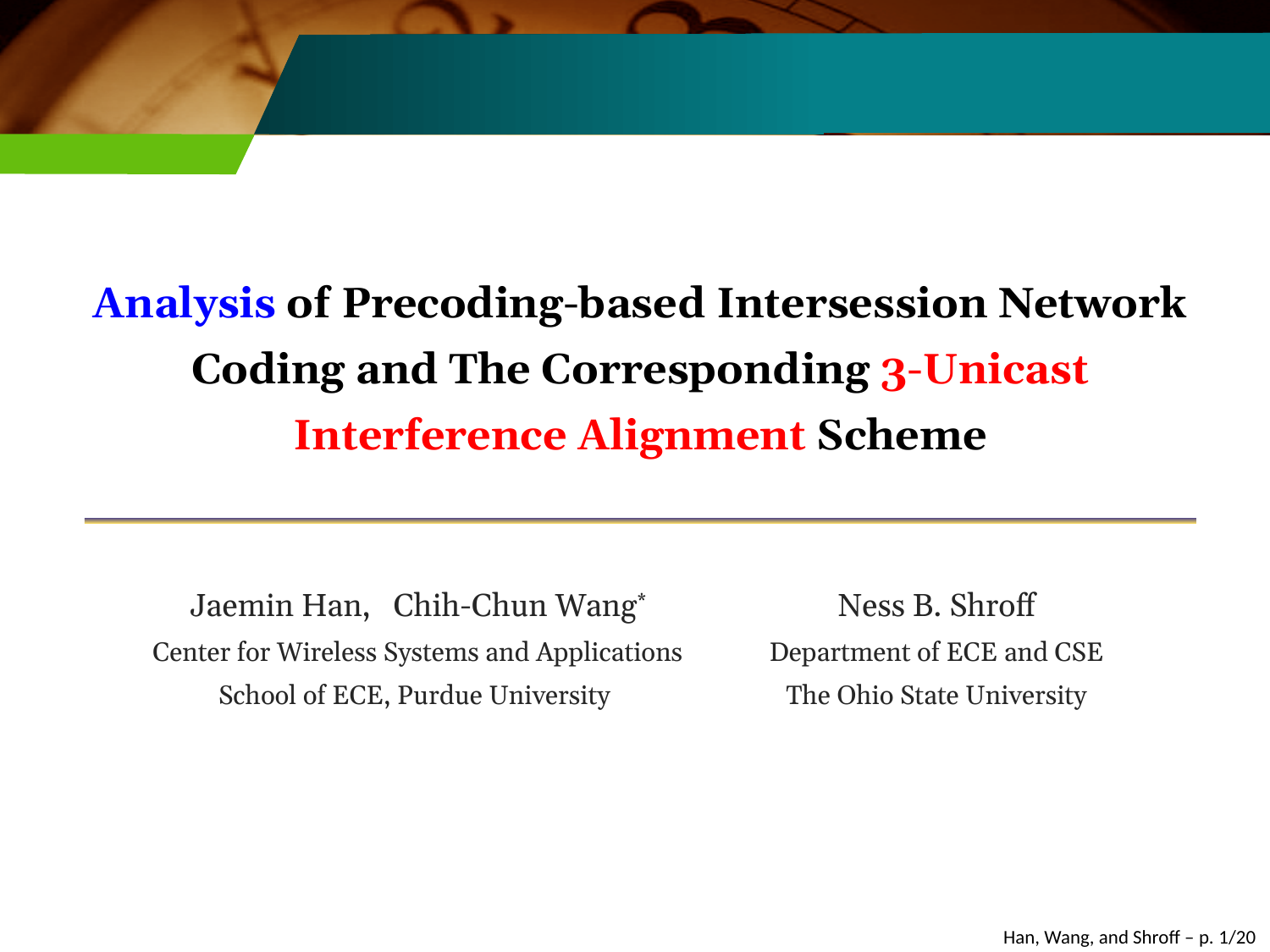

# Analysis of Precoding-based Intersession Network Coding and The Corresponding 3-Unicast Interference Alignment Scheme
Jaemin Han,   Chih-Chun Wang*
Center for Wireless Systems and Applications
School of ECE, Purdue University
Ness B. Shroff
Department of ECE and CSE
The Ohio State University
Han, Wang, and Shroff – p. 1/20